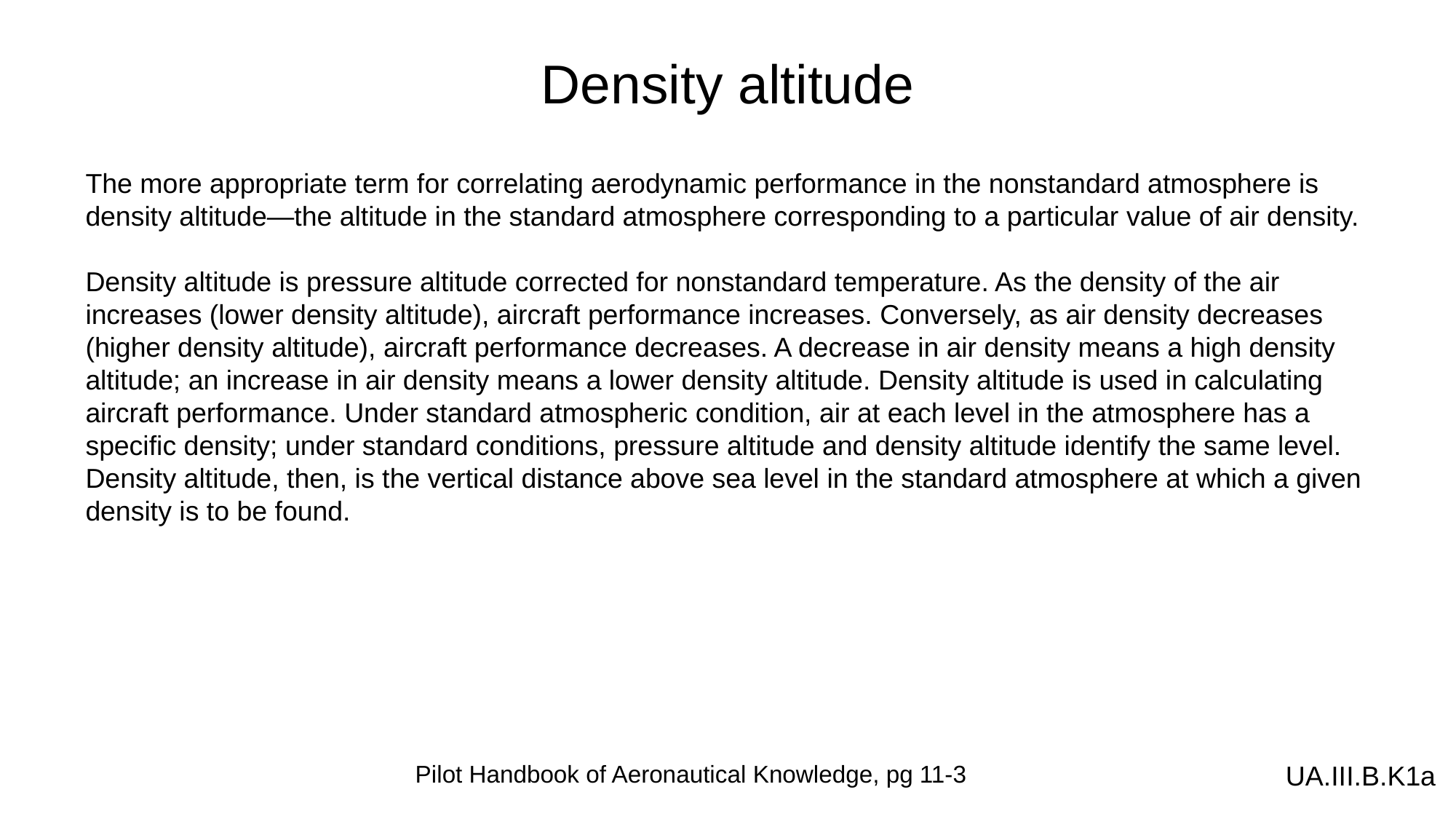

Density altitude
The more appropriate term for correlating aerodynamic performance in the nonstandard atmosphere is density altitude—the altitude in the standard atmosphere corresponding to a particular value of air density.

Density altitude is pressure altitude corrected for nonstandard temperature. As the density of the air increases (lower density altitude), aircraft performance increases. Conversely, as air density decreases (higher density altitude), aircraft performance decreases. A decrease in air density means a high density altitude; an increase in air density means a lower density altitude. Density altitude is used in calculating aircraft performance. Under standard atmospheric condition, air at each level in the atmosphere has a specific density; under standard conditions, pressure altitude and density altitude identify the same level. Density altitude, then, is the vertical distance above sea level in the standard atmosphere at which a given density is to be found.
Pilot Handbook of Aeronautical Knowledge, pg 11-3
UA.III.B.K1a